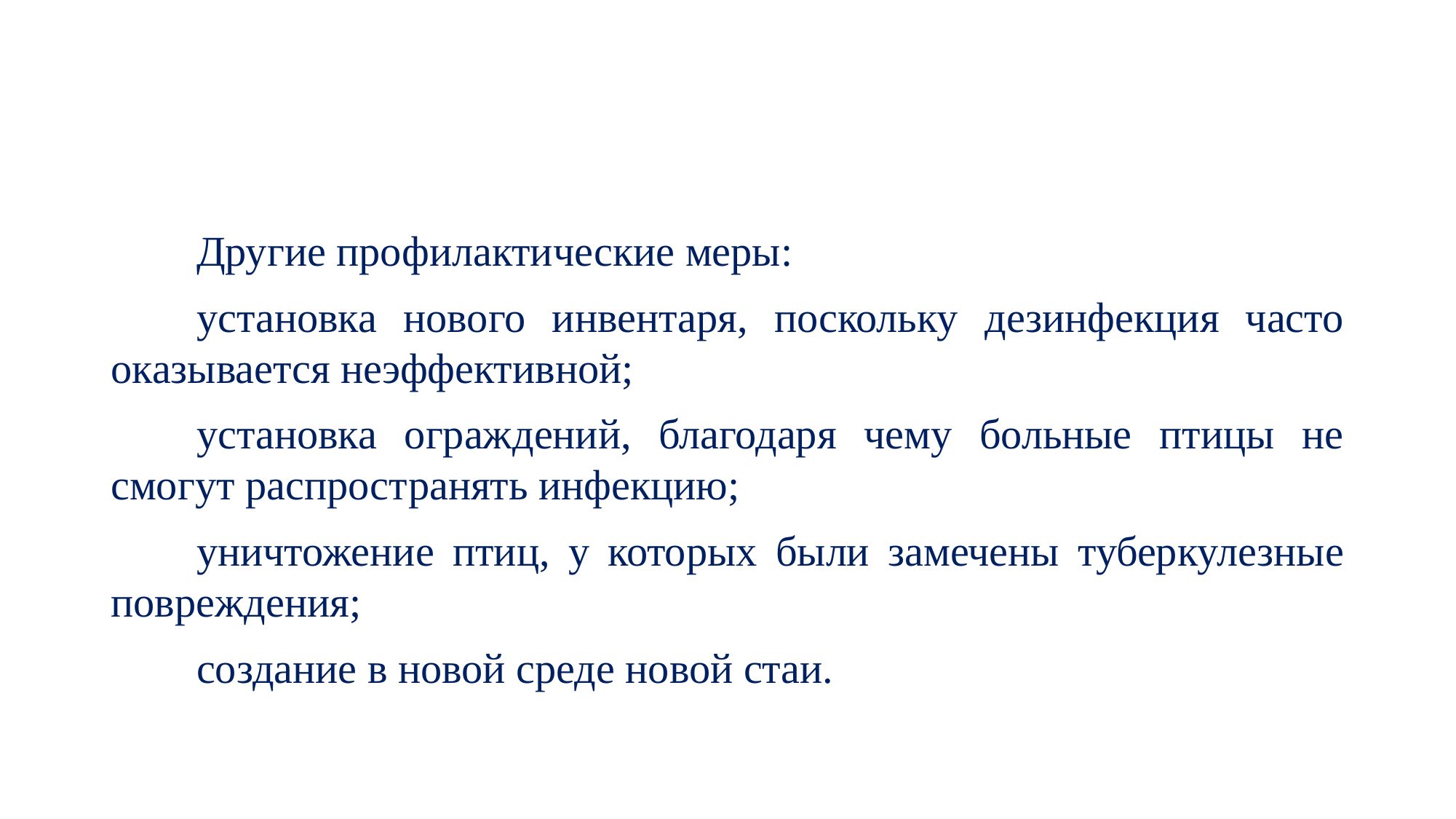

#
Другие профилактические меры:
установка нового инвентаря, поскольку дезинфекция часто оказывается неэффективной;
установка ограждений, благодаря чему больные птицы не смогут распространять инфекцию;
уничтожение птиц, у которых были замечены туберкулезные повреждения;
создание в новой среде новой стаи.